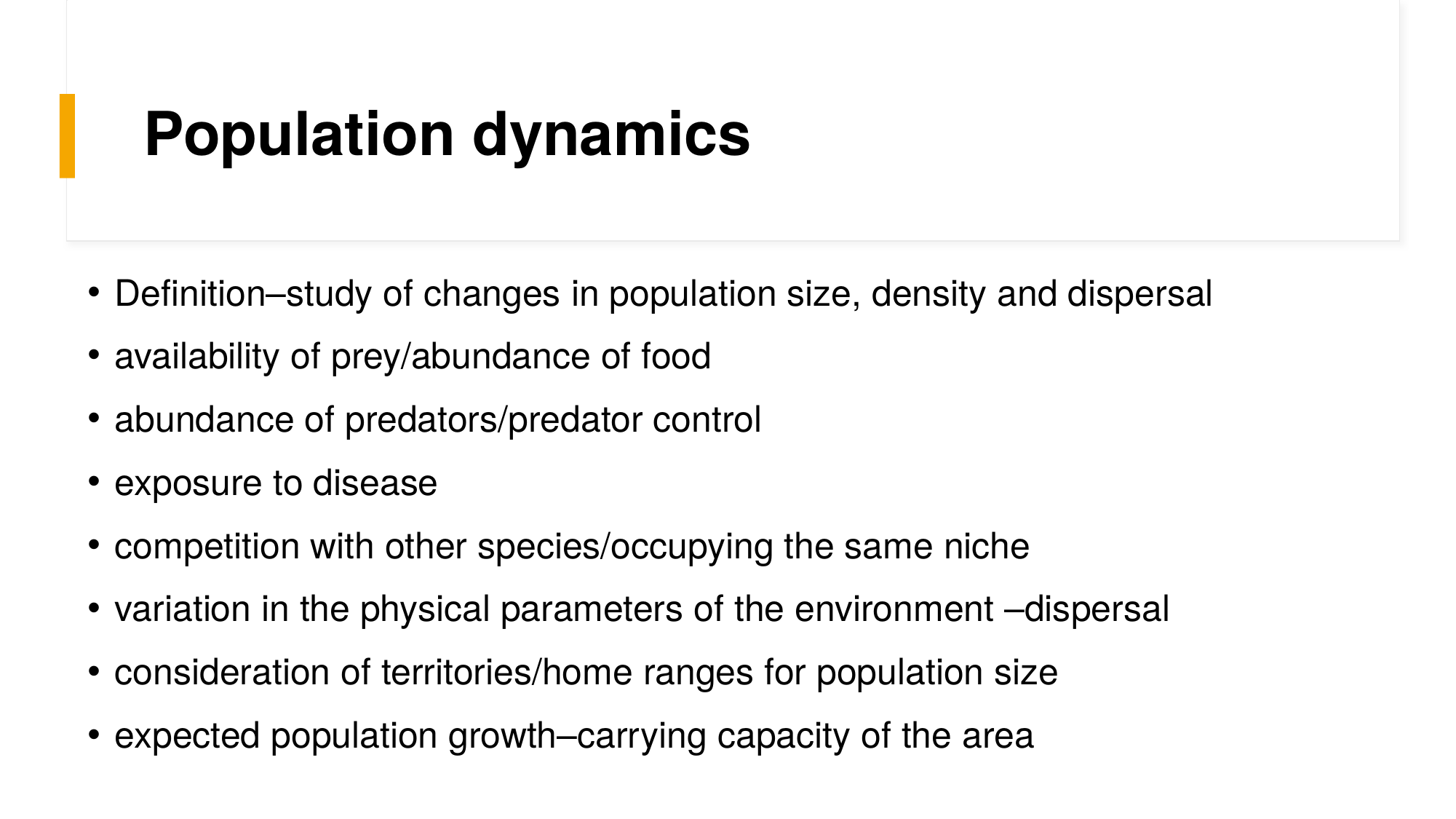

# Population dynamics
Definition–study of changes in population size, density and dispersal
availability of prey/abundance of food
abundance of predators/predator control
exposure to disease
competition with other species/occupying the same niche
variation in the physical parameters of the environment –dispersal
consideration of territories/home ranges for population size
expected population growth–carrying capacity of the area